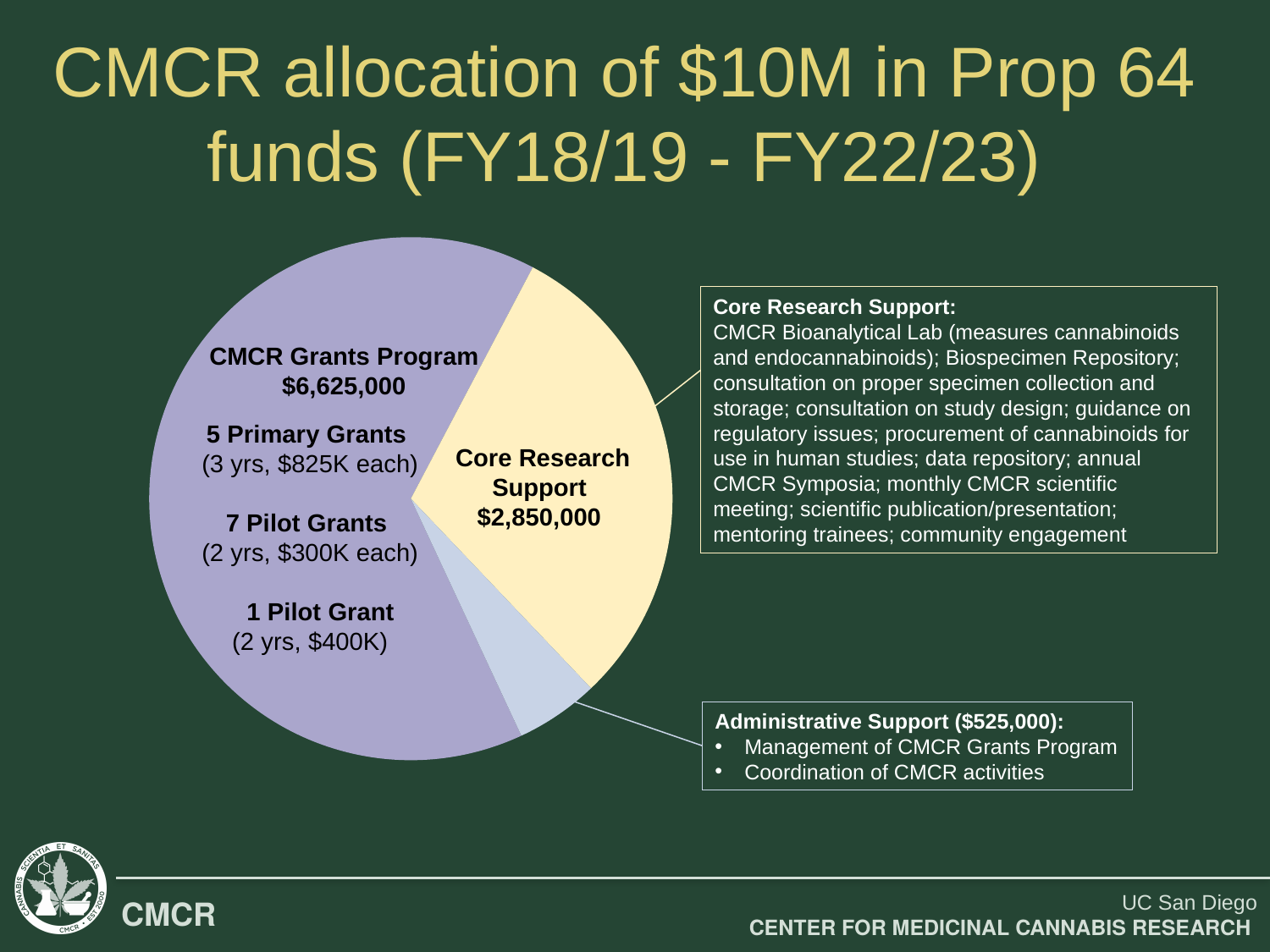

# CMCR allocation of $10M in Prop 64 funds (FY18/19 - FY22/23)

### Chart

| Category | Column1 |
|---|---|
| CMCR Grants Program | 6625000.0 |
| Core Research Support | 3092451.0 |
| Administration | 527662.0 |
Core Research Support:
CMCR Bioanalytical Lab (measures cannabinoids and endocannabinoids); Biospecimen Repository; consultation on proper specimen collection and storage; consultation on study design; guidance on regulatory issues; procurement of cannabinoids for use in human studies; data repository; annual CMCR Symposia; monthly CMCR scientific meeting; scientific publication/presentation; mentoring trainees; community engagement
CMCR Grants Program
$6,625,000
5 Primary Grants
(3 yrs, $825K each)

7 Pilot Grants
(2 yrs, $300K each)

    1 Pilot Grant
(2 yrs, $400K)
 Core Research Support
$2,850,000
Administrative Support ($525,000):
Management of CMCR Grants Program
Coordination of CMCR activities